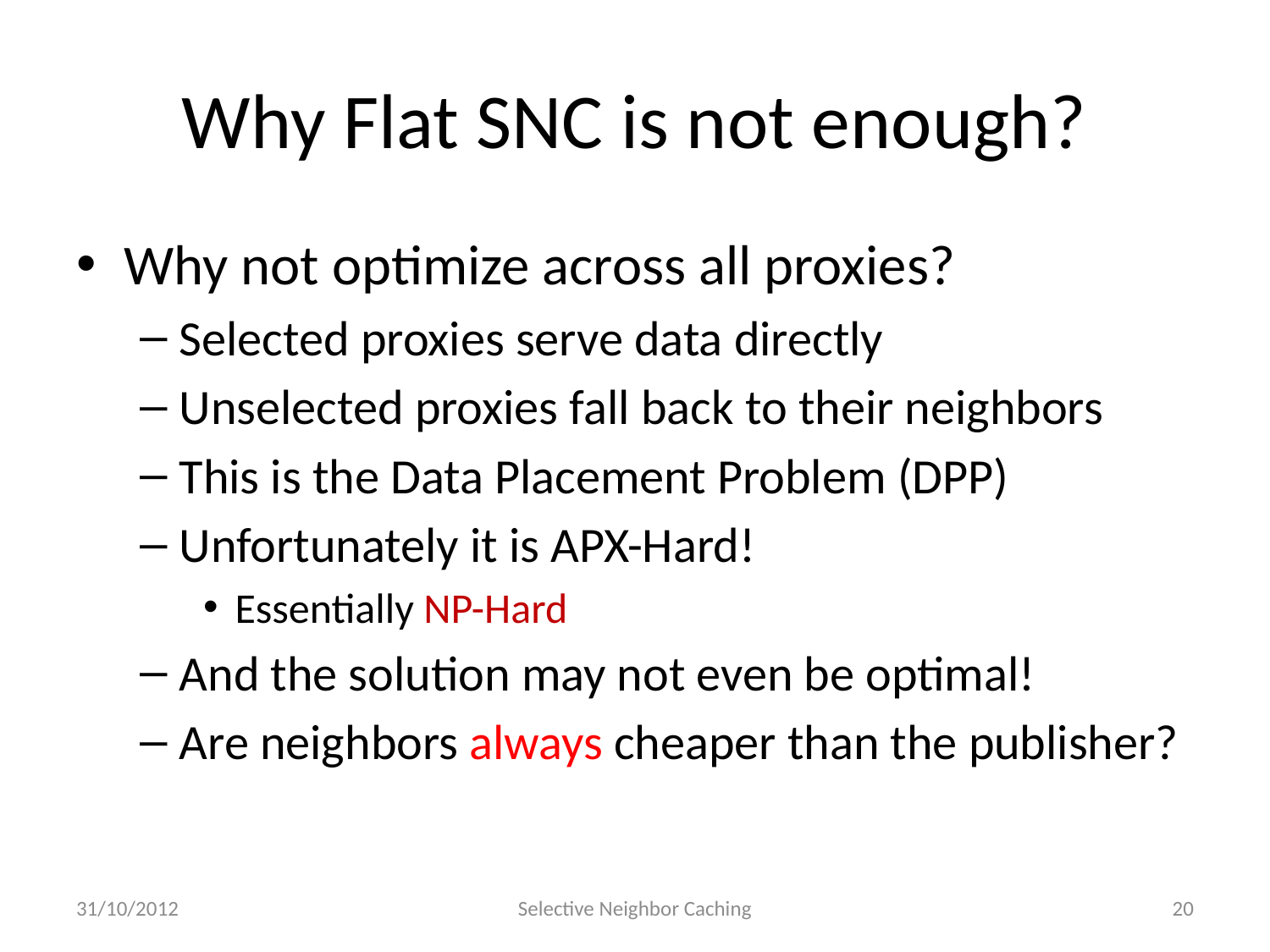

# Why Flat SNC is not enough?
Why not optimize across all proxies?
Selected proxies serve data directly
Unselected proxies fall back to their neighbors
This is the Data Placement Problem (DPP)
Unfortunately it is APX-Hard!
Essentially NP-Hard
And the solution may not even be optimal!
Are neighbors always cheaper than the publisher?

31/10/2012
Selective Neighbor Caching
20